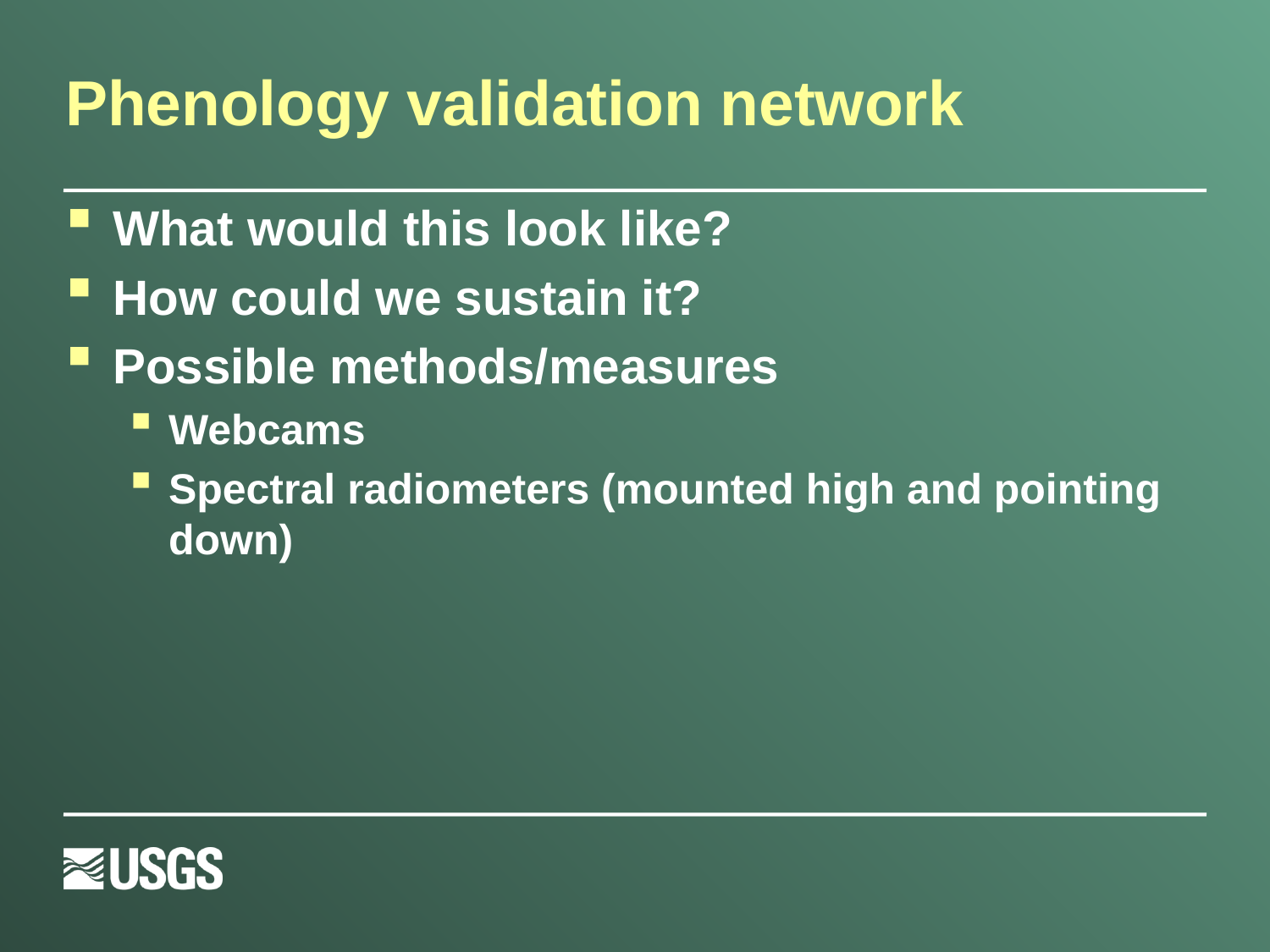

# Phenology validation network
What would this look like?
How could we sustain it?
Possible methods/measures
Webcams
Spectral radiometers (mounted high and pointing down)